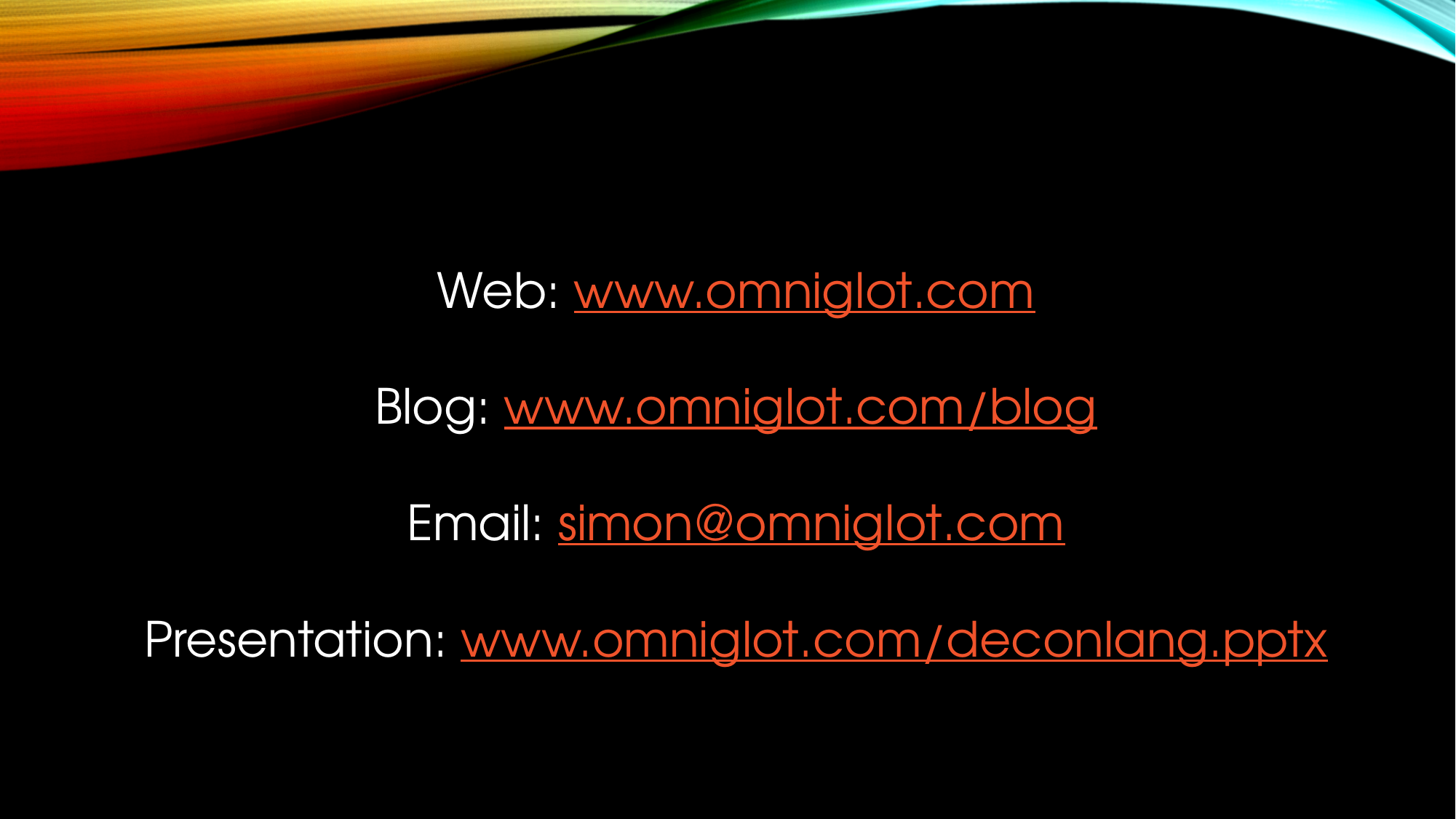

# Web: www.omniglot.com Blog: www.omniglot.com/blog Email: simon@omniglot.com Presentation: www.omniglot.com/deconlang.pptx